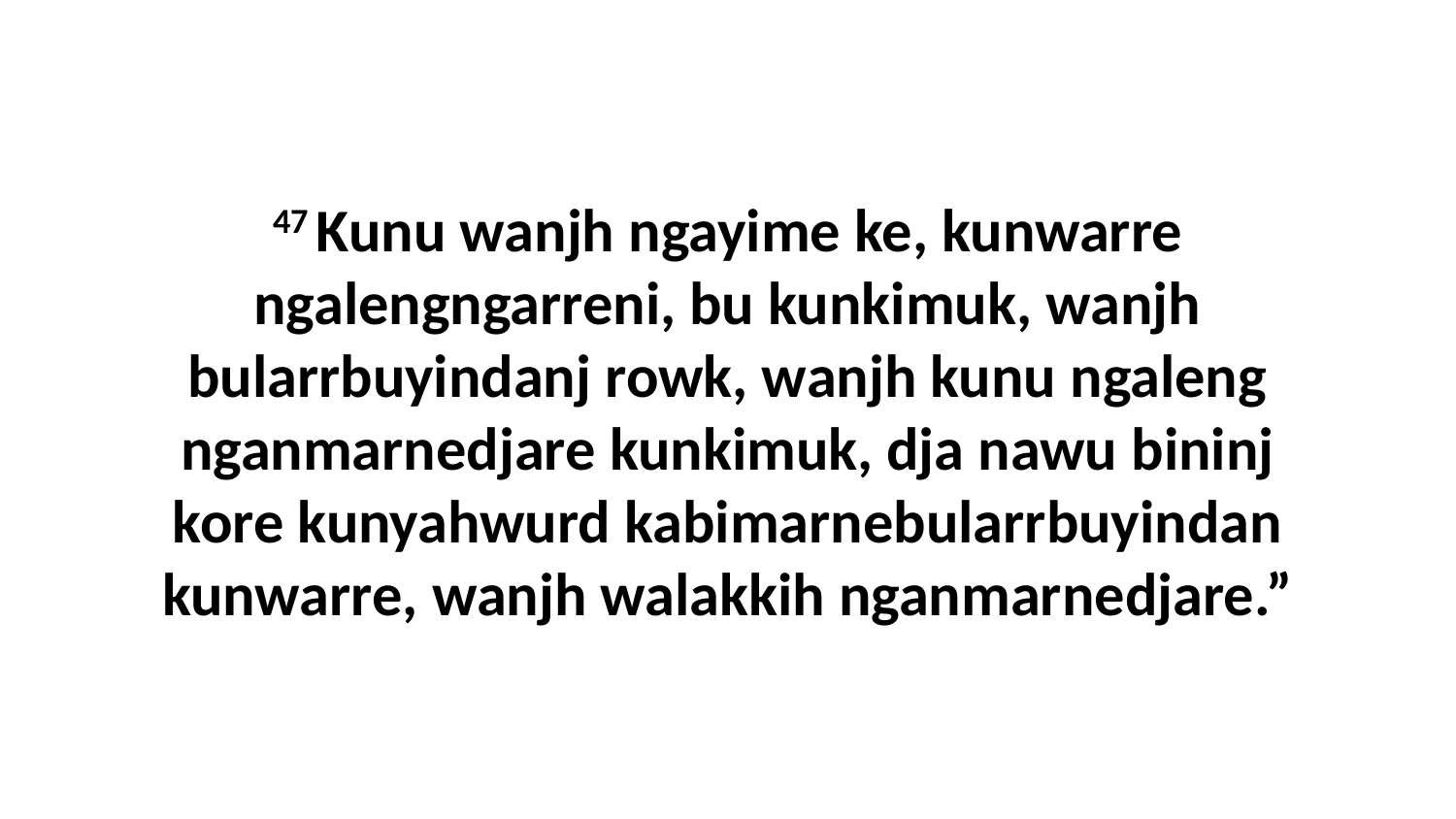

47 Kunu wanjh ngayime ke, kunwarre ngalengngarreni, bu kunkimuk, wanjh bularrbuyindanj rowk, wanjh kunu ngaleng nganmarnedjare kunkimuk, dja nawu bininj kore kunyahwurd kabimarnebularrbuyindan kunwarre, wanjh walakkih nganmarnedjare.”